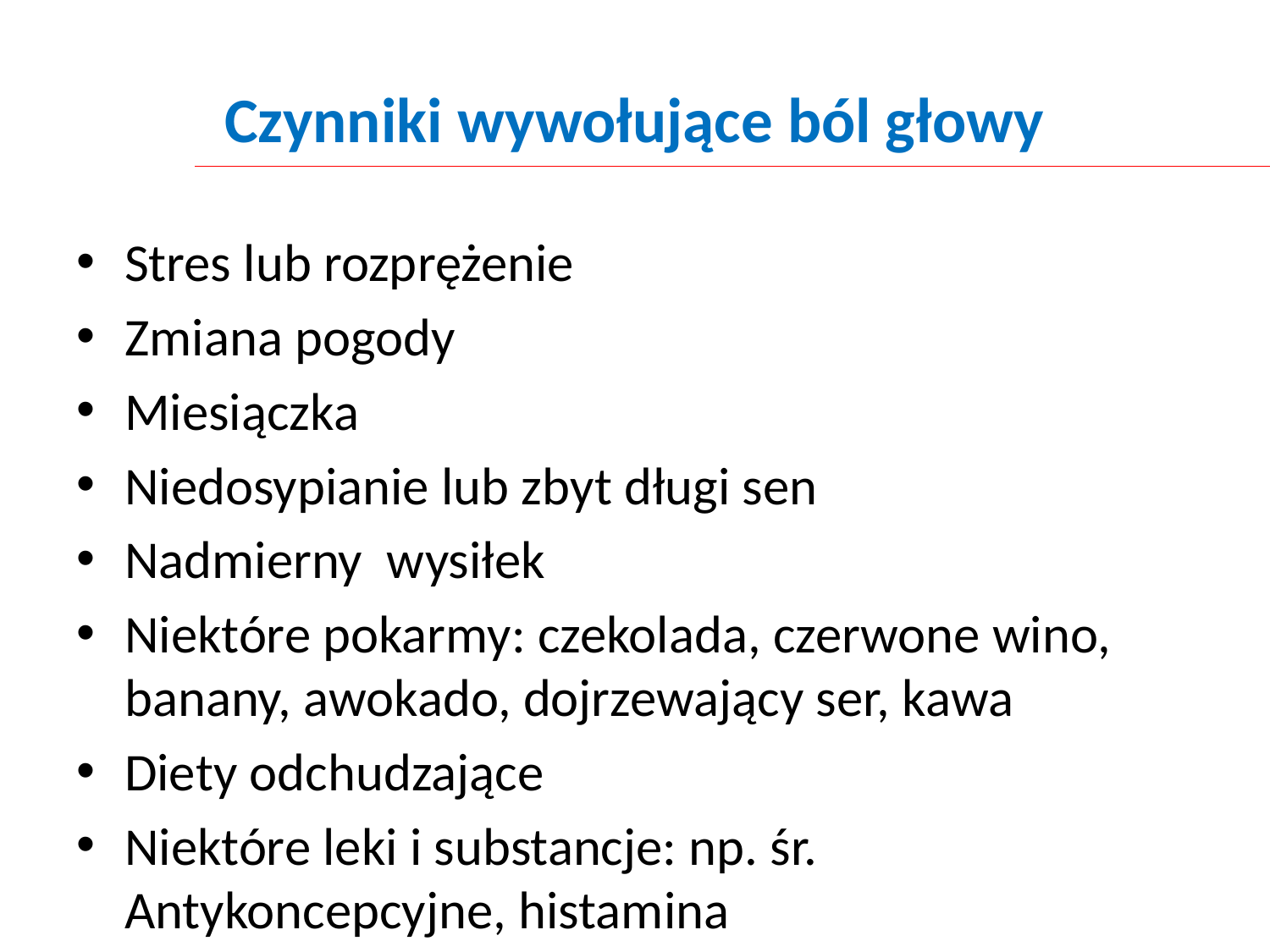

# Czynniki wywołujące ból głowy
Stres lub rozprężenie
Zmiana pogody
Miesiączka
Niedosypianie lub zbyt długi sen
Nadmierny  wysiłek
Niektóre pokarmy: czekolada, czerwone wino, banany, awokado, dojrzewający ser, kawa
Diety odchudzające
Niektóre leki i substancje: np. śr. Antykoncepcyjne, histamina